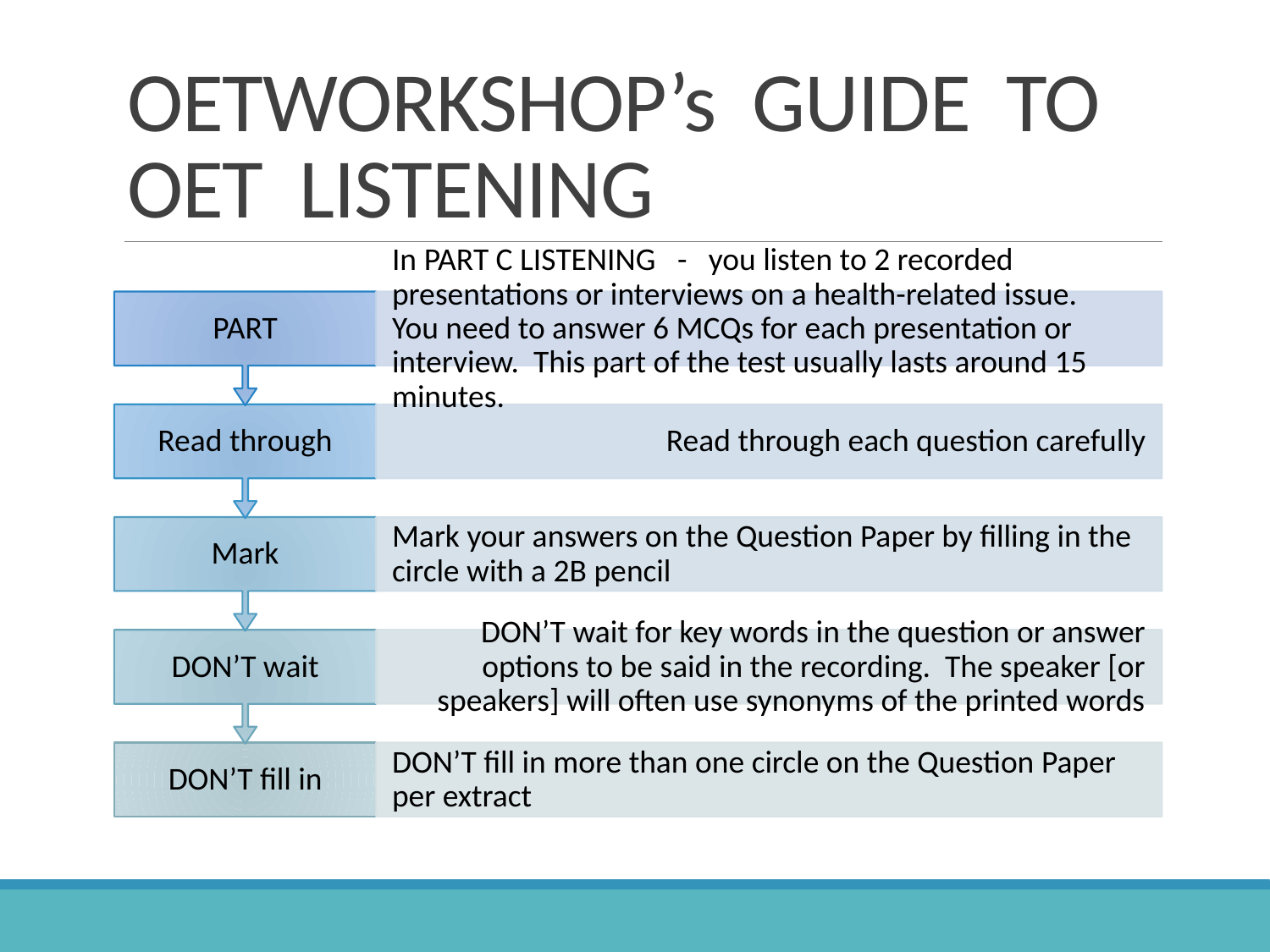

OETWORKSHOP’s  GUIDE  TO  OET  LISTENING
DON’T fill in
DON’T fill in more than one circle on the Question Paper per extract
DON’T wait
DON’T wait for key words in the question or answer options to be said in the recording.  The speaker [or speakers] will often use synonyms of the printed words
Mark
Mark your answers on the Question Paper by filling in the circle with a 2B pencil
Read through
Read through each question carefully
PART
In PART C LISTENING   -   you listen to 2 recorded presentations or interviews on a health-related issue.   You need to answer 6 MCQs for each presentation or interview.  This part of the test usually lasts around 15 minutes.